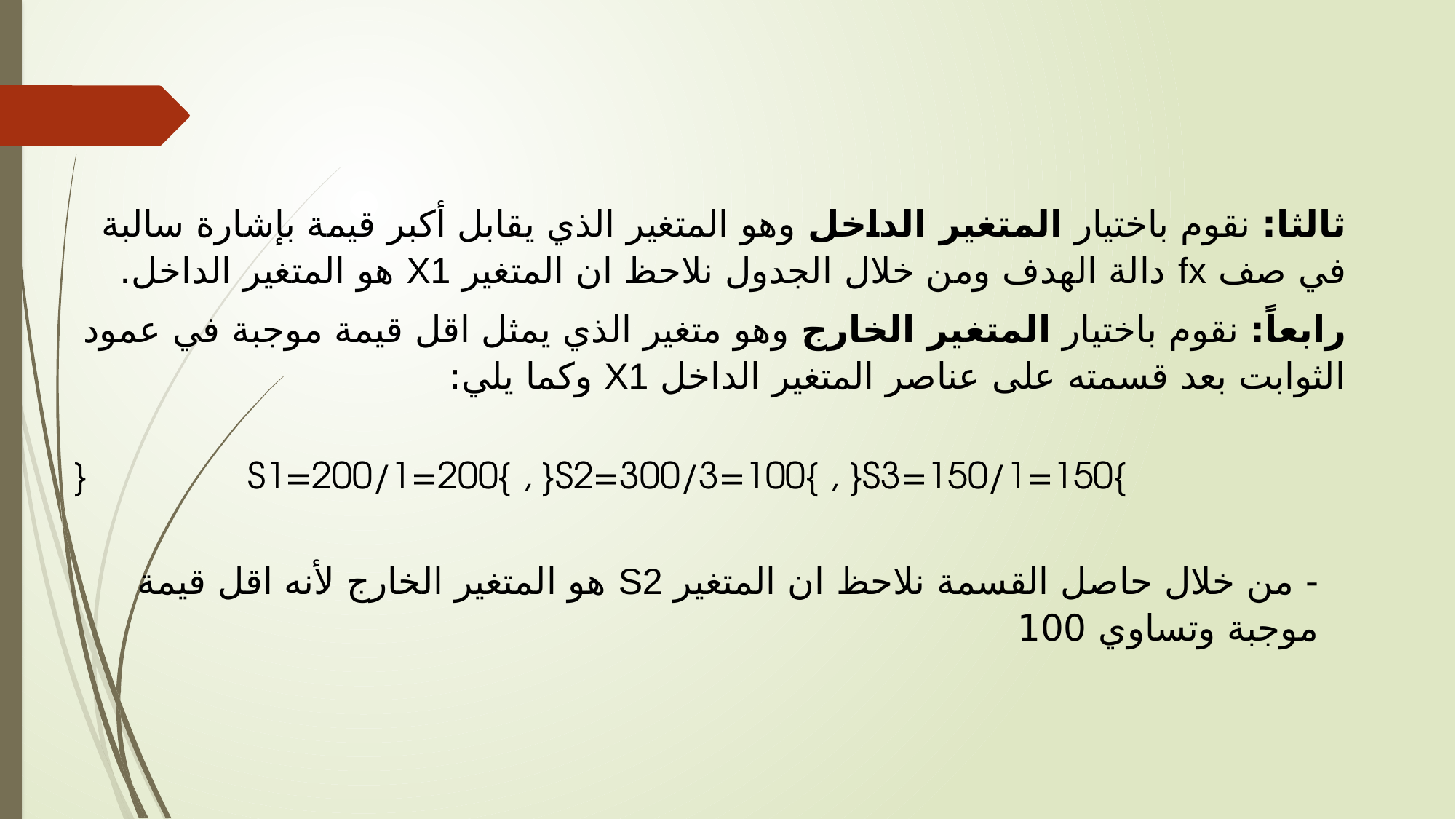

ثالثا: نقوم باختيار المتغير الداخل وهو المتغير الذي يقابل أكبر قيمة بإشارة سالبة في صف fx دالة الهدف ومن خلال الجدول نلاحظ ان المتغير X1 هو المتغير الداخل.
رابعاً: نقوم باختيار المتغير الخارج وهو متغير الذي يمثل اقل قيمة موجبة في عمود الثوابت بعد قسمته على عناصر المتغير الداخل X1 وكما يلي:

}                S1=200/1=200{ , }S2=300/3=100{ , }S3=150/1=150{

- من خلال حاصل القسمة نلاحظ ان المتغير S2 هو المتغير الخارج لأنه اقل قيمة موجبة وتساوي 100